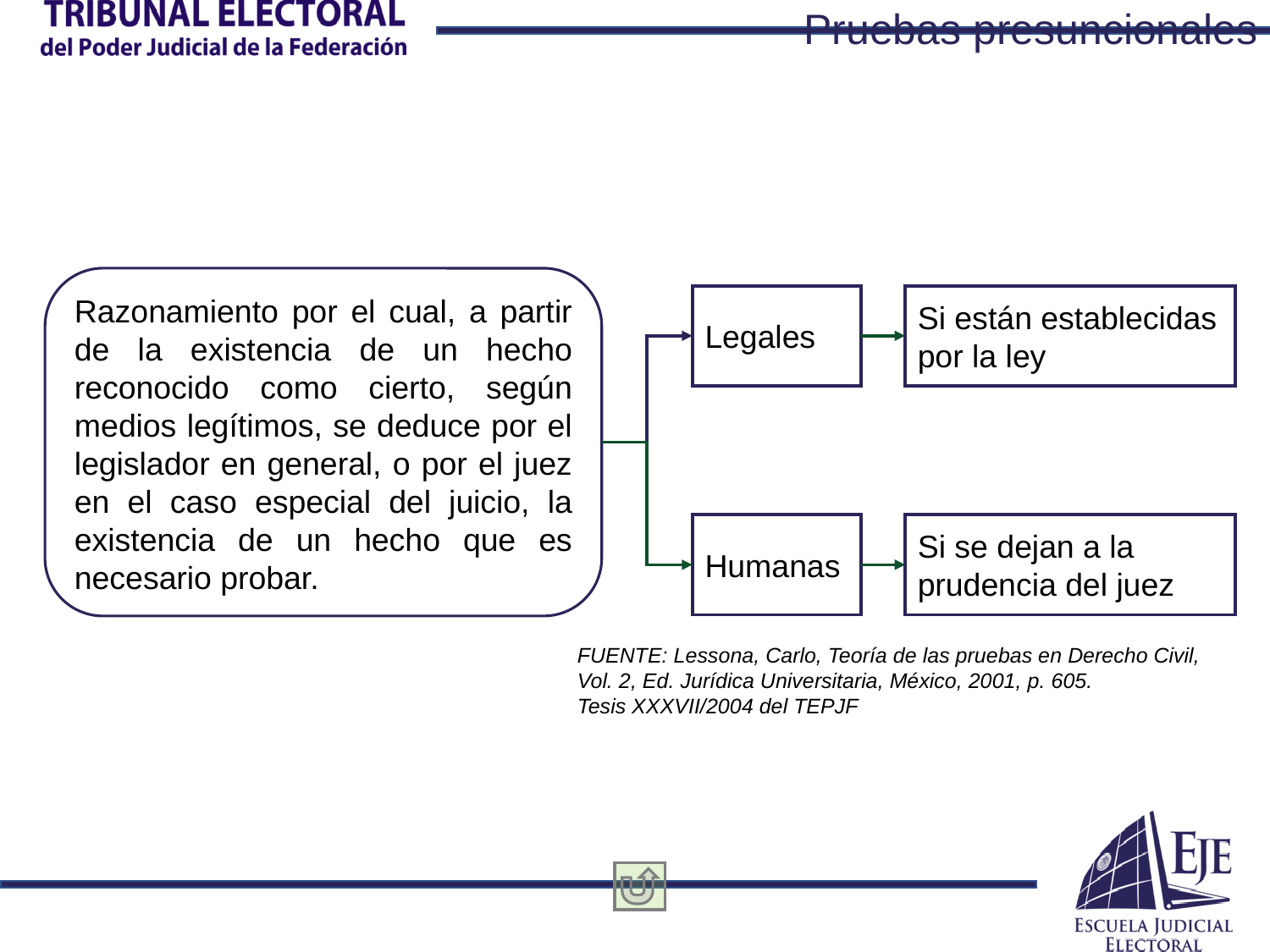

Pruebas presuncionales
Razonamiento por el cual, a partir de la existencia de un hecho reconocido como cierto, según medios legítimos, se deduce por el legislador en general, o por el juez en el caso especial del juicio, la existencia de un hecho que es necesario probar.
Legales
Si están establecidas por la ley
Humanas
Si se dejan a la prudencia del juez
FUENTE: Lessona, Carlo, Teoría de las pruebas en Derecho Civil, Vol. 2, Ed. Jurídica Universitaria, México, 2001, p. 605.
Tesis XXXVII/2004 del TEPJF